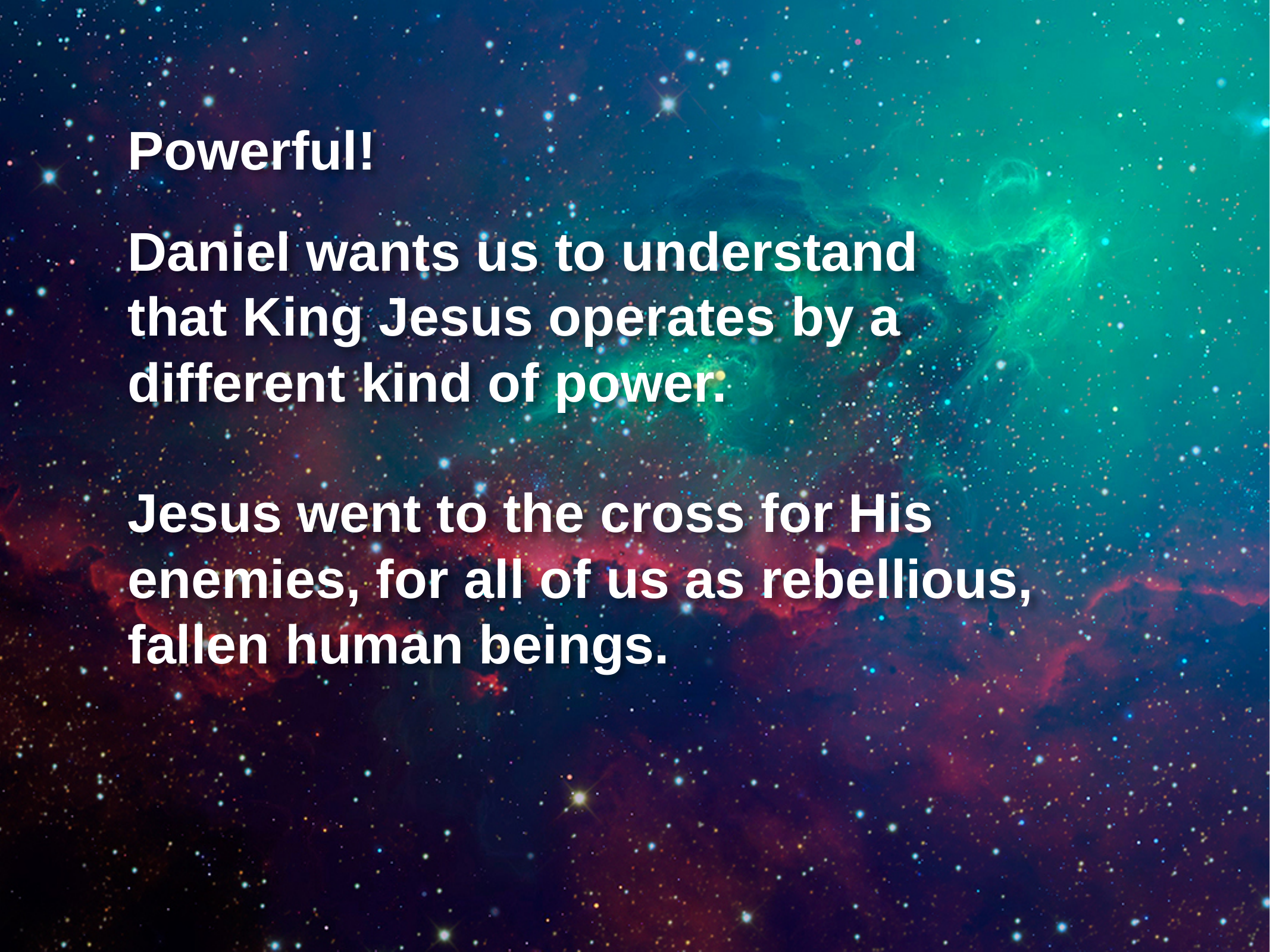

Powerful!

Daniel wants us to understand
that King Jesus operates by a
different kind of power.
Jesus went to the cross for His
enemies, for all of us as rebellious,
fallen human beings.